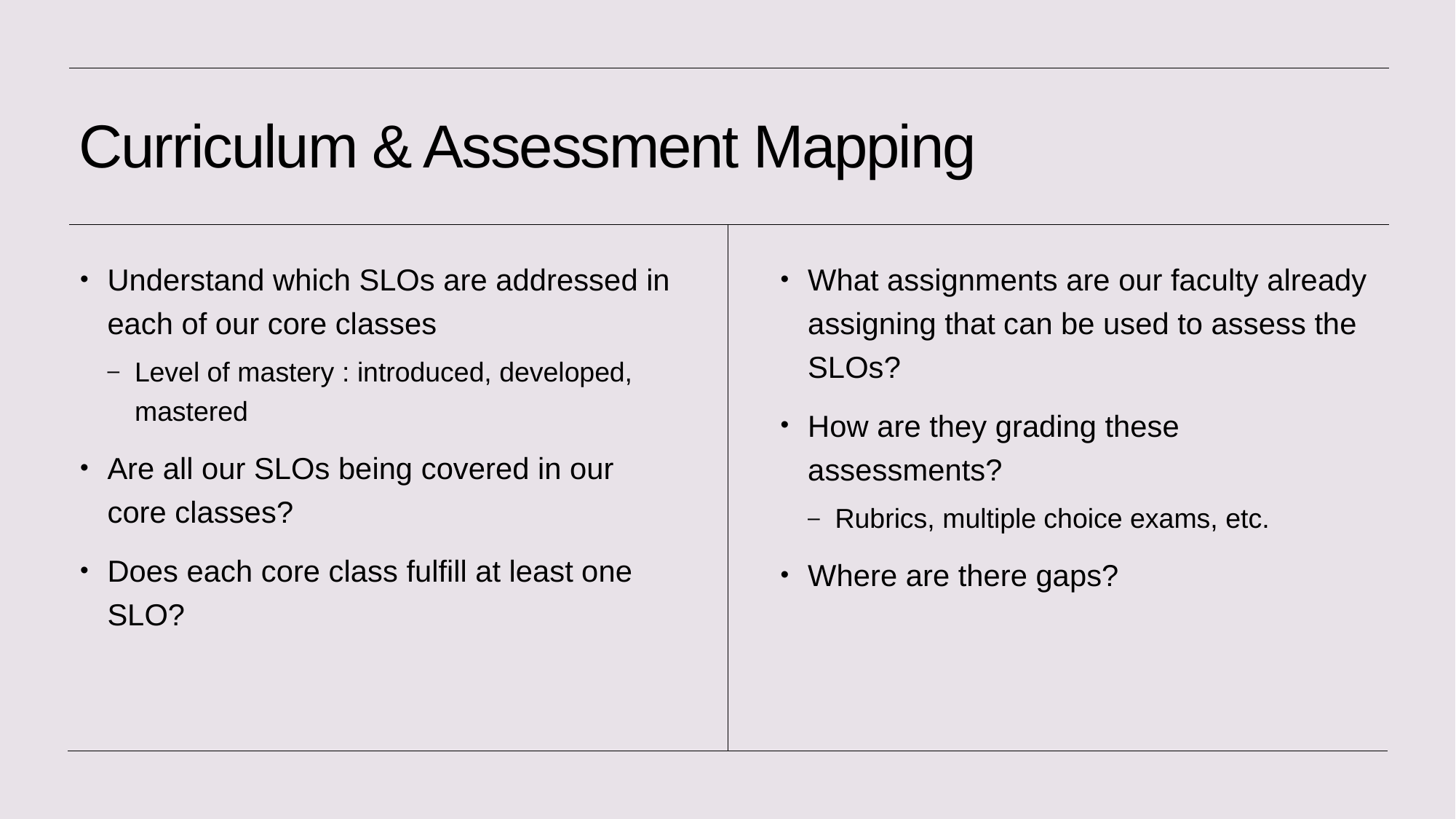

# Curriculum & Assessment Mapping
Understand which SLOs are addressed in each of our core classes
Level of mastery : introduced, developed, mastered
Are all our SLOs being covered in our core classes?
Does each core class fulfill at least one SLO?

What assignments are our faculty already assigning that can be used to assess the SLOs?
How are they grading these assessments?
Rubrics, multiple choice exams, etc.
Where are there gaps?